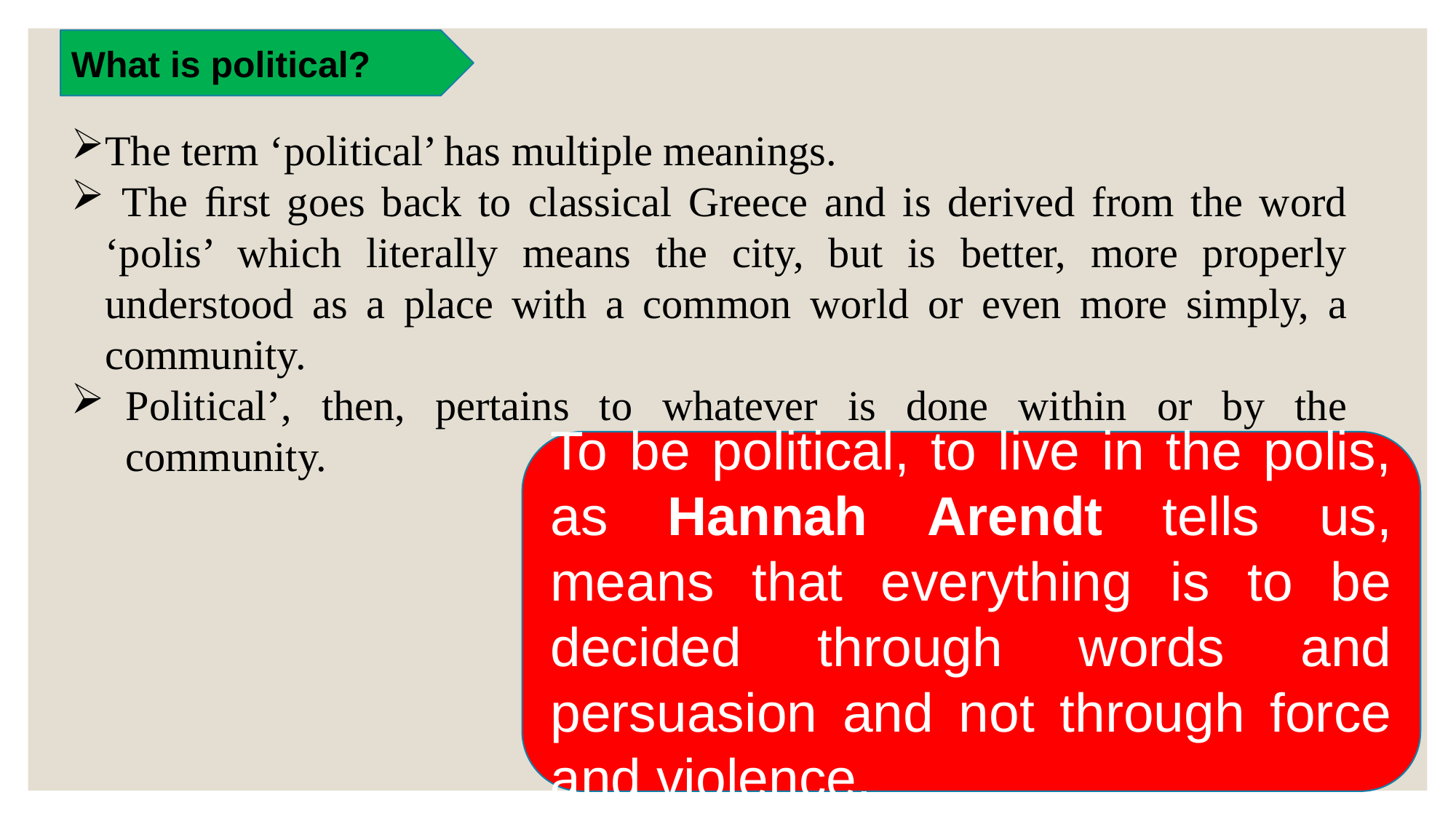

What is political?
The term ‘political’ has multiple meanings.
 The ﬁrst goes back to classical Greece and is derived from the word ‘polis’ which literally means the city, but is better, more properly understood as a place with a common world or even more simply, a community.
Political’, then, pertains to whatever is done within or by the community.
To be political, to live in the polis, as Hannah Arendt tells us, means that everything is to be decided through words and persuasion and not through force and violence.